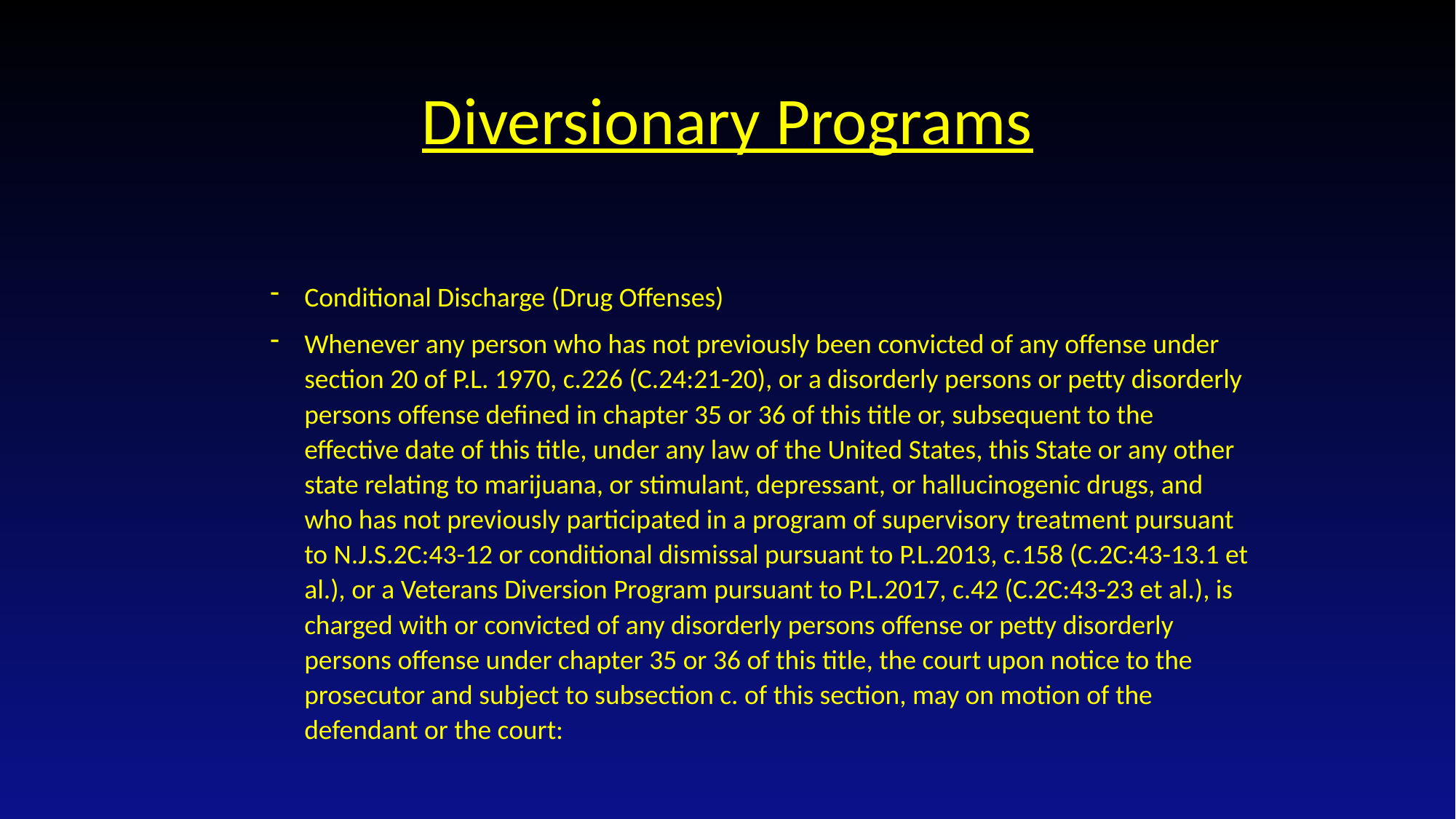

# Diversionary Programs
Conditional Discharge (Drug Offenses)
Whenever any person who has not previously been convicted of any offense under section 20 of P.L. 1970, c.226 (C.24:21-20), or a disorderly persons or petty disorderly persons offense defined in chapter 35 or 36 of this title or, subsequent to the effective date of this title, under any law of the United States, this State or any other state relating to marijuana, or stimulant, depressant, or hallucinogenic drugs, and who has not previously participated in a program of supervisory treatment pursuant to N.J.S.2C:43-12 or conditional dismissal pursuant to P.L.2013, c.158 (C.2C:43-13.1 et al.), or a Veterans Diversion Program pursuant to P.L.2017, c.42 (C.2C:43-23 et al.), is charged with or convicted of any disorderly persons offense or petty disorderly persons offense under chapter 35 or 36 of this title, the court upon notice to the prosecutor and subject to subsection c. of this section, may on motion of the defendant or the court: